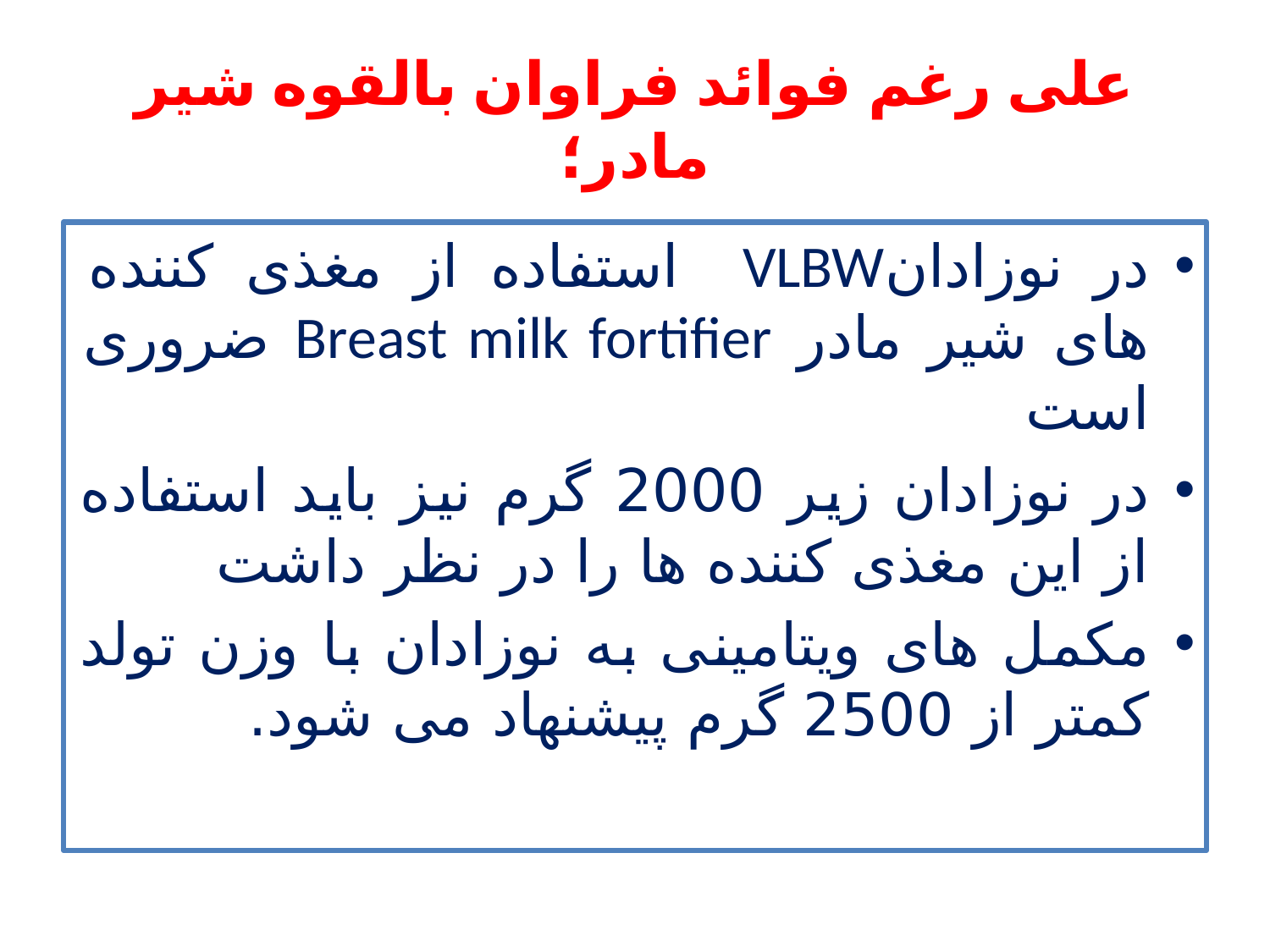

# علی رغم فوائد فراوان بالقوه شیر مادر؛
در نوزادانVLBW  استفاده از مغذی کننده های شیر مادر Breast milk fortifier ضروری است
در نوزادان زیر 2000 گرم نیز باید استفاده از این مغذی کننده ها را در نظر داشت
مکمل های ویتامینی به نوزادان با وزن تولد کمتر از 2500 گرم پیشنهاد می شود.